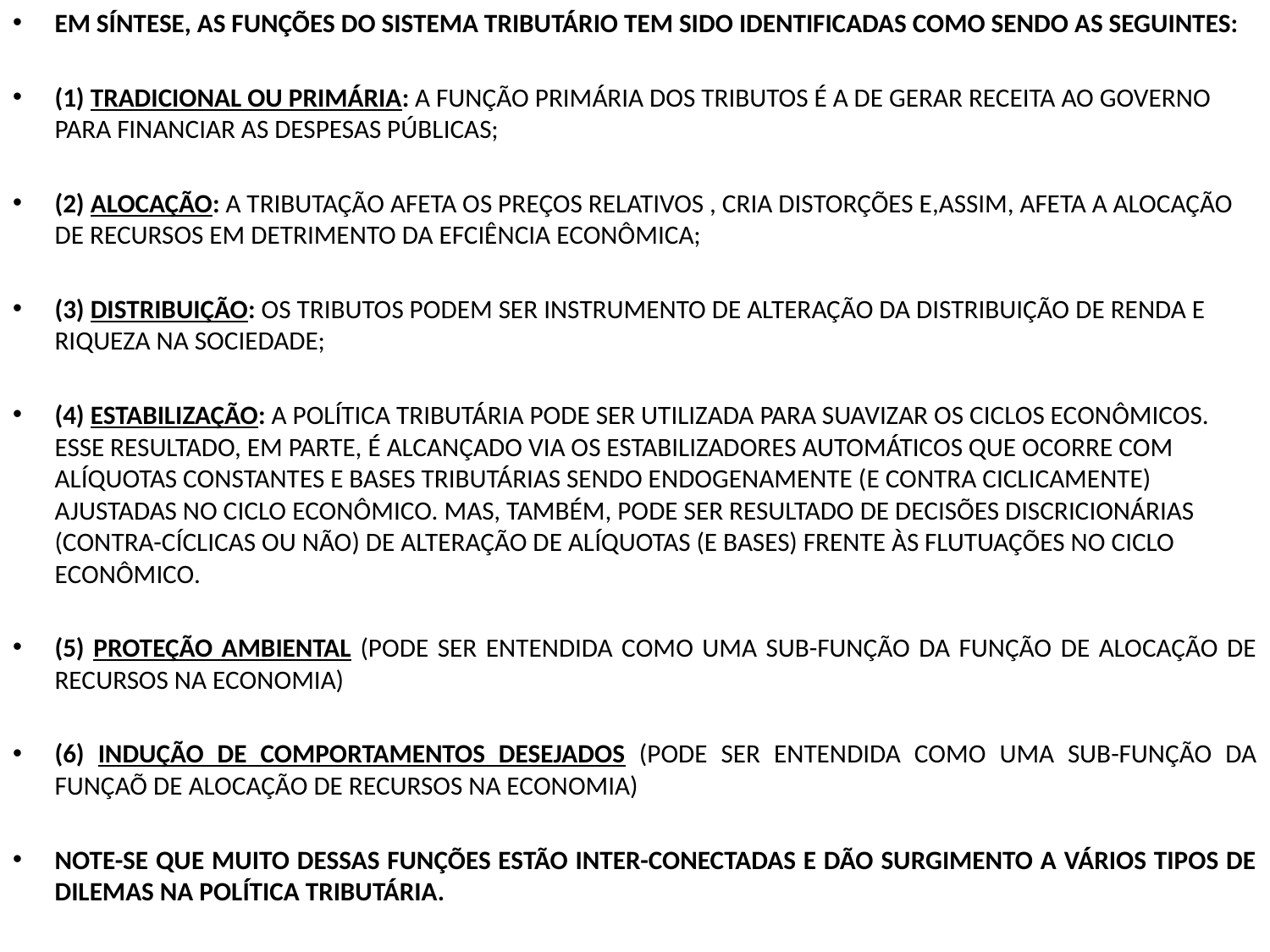

EM SÍNTESE, AS FUNÇÕES DO SISTEMA TRIBUTÁRIO TEM SIDO IDENTIFICADAS COMO SENDO AS SEGUINTES:

(1) TRADICIONAL OU PRIMÁRIA: A FUNÇÃO PRIMÁRIA DOS TRIBUTOS É A DE GERAR RECEITA AO GOVERNO PARA FINANCIAR AS DESPESAS PÚBLICAS;

(2) ALOCAÇÃO: A TRIBUTAÇÃO AFETA OS PREÇOS RELATIVOS , CRIA DISTORÇÕES E,ASSIM, AFETA A ALOCAÇÃO DE RECURSOS EM DETRIMENTO DA EFCIÊNCIA ECONÔMICA;

(3) DISTRIBUIÇÃO: OS TRIBUTOS PODEM SER INSTRUMENTO DE ALTERAÇÃO DA DISTRIBUIÇÃO DE RENDA E RIQUEZA NA SOCIEDADE;

(4) ESTABILIZAÇÃO: A POLÍTICA TRIBUTÁRIA PODE SER UTILIZADA PARA SUAVIZAR OS CICLOS ECONÔMICOS. ESSE RESULTADO, EM PARTE, É ALCANÇADO VIA OS ESTABILIZADORES AUTOMÁTICOS QUE OCORRE COM ALÍQUOTAS CONSTANTES E BASES TRIBUTÁRIAS SENDO ENDOGENAMENTE (E CONTRA CICLICAMENTE) AJUSTADAS NO CICLO ECONÔMICO. MAS, TAMBÉM, PODE SER RESULTADO DE DECISÕES DISCRICIONÁRIAS (CONTRA-CÍCLICAS OU NÃO) DE ALTERAÇÃO DE ALÍQUOTAS (E BASES) FRENTE ÀS FLUTUAÇÕES NO CICLO ECONÔMICO.

(5) PROTEÇÃO AMBIENTAL (PODE SER ENTENDIDA COMO UMA SUB-FUNÇÃO DA FUNÇÃO DE ALOCAÇÃO DE RECURSOS NA ECONOMIA)

(6) INDUÇÃO DE COMPORTAMENTOS DESEJADOS (PODE SER ENTENDIDA COMO UMA SUB-FUNÇÃO DA FUNÇAÕ DE ALOCAÇÃO DE RECURSOS NA ECONOMIA)

NOTE-SE QUE MUITO DESSAS FUNÇÕES ESTÃO INTER-CONECTADAS E DÃO SURGIMENTO A VÁRIOS TIPOS DE DILEMAS NA POLÍTICA TRIBUTÁRIA.